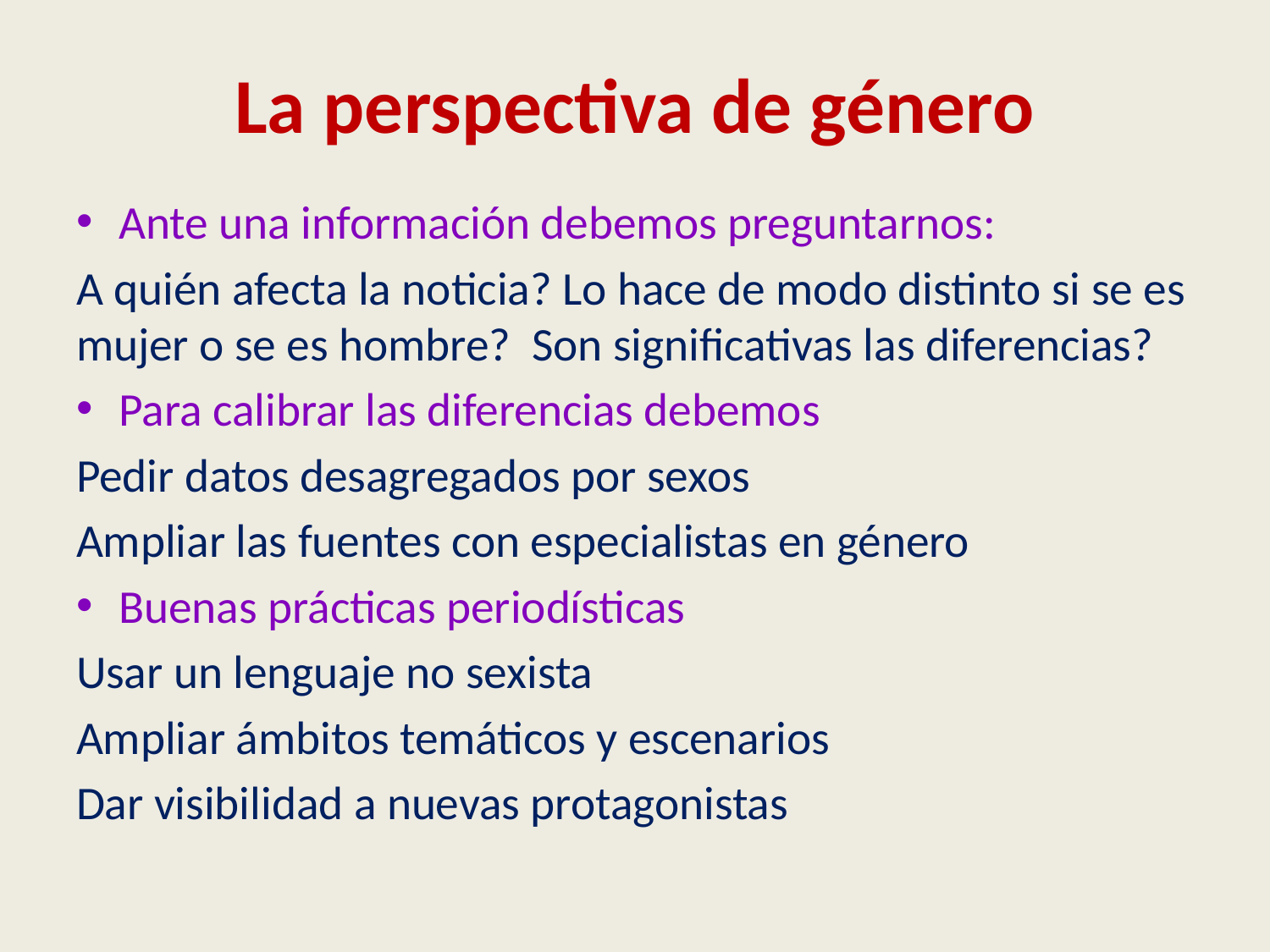

# La perspectiva de género
Ante una información debemos preguntarnos:
A quién afecta la noticia? Lo hace de modo distinto si se es mujer o se es hombre?  Son significativas las diferencias?
Para calibrar las diferencias debemos
Pedir datos desagregados por sexos
Ampliar las fuentes con especialistas en género
Buenas prácticas periodísticas
Usar un lenguaje no sexista
Ampliar ámbitos temáticos y escenarios
Dar visibilidad a nuevas protagonistas